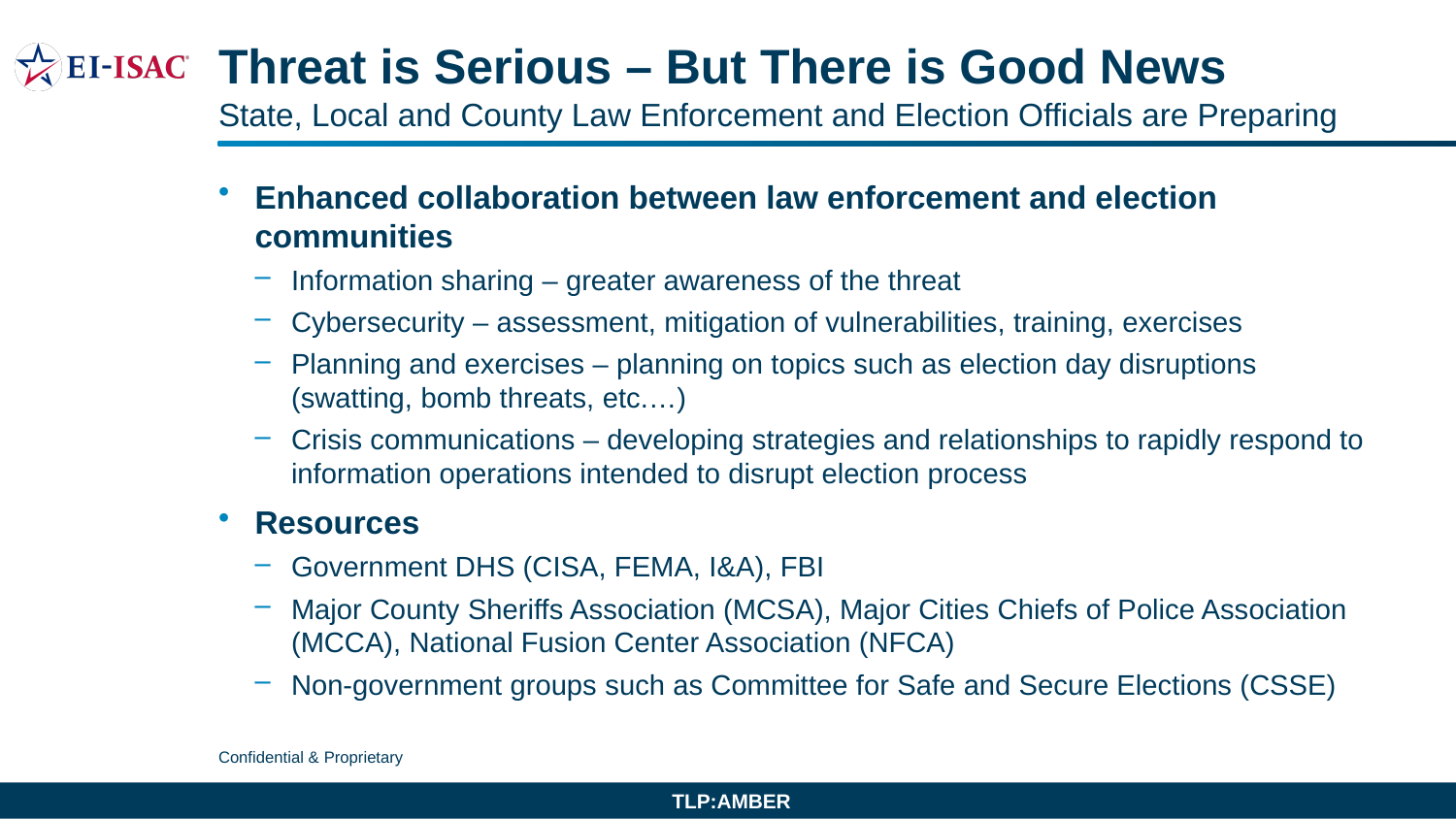

# Threat is Serious – But There is Good News
State, Local and County Law Enforcement and Election Officials are Preparing
Enhanced collaboration between law enforcement and election communities
Information sharing – greater awareness of the threat
Cybersecurity – assessment, mitigation of vulnerabilities, training, exercises
Planning and exercises – planning on topics such as election day disruptions (swatting, bomb threats, etc.…)
Crisis communications – developing strategies and relationships to rapidly respond to information operations intended to disrupt election process
Resources
Government DHS (CISA, FEMA, I&A), FBI
Major County Sheriffs Association (MCSA), Major Cities Chiefs of Police Association (MCCA), National Fusion Center Association (NFCA)
Non-government groups such as Committee for Safe and Secure Elections (CSSE)

TLP:AMBER